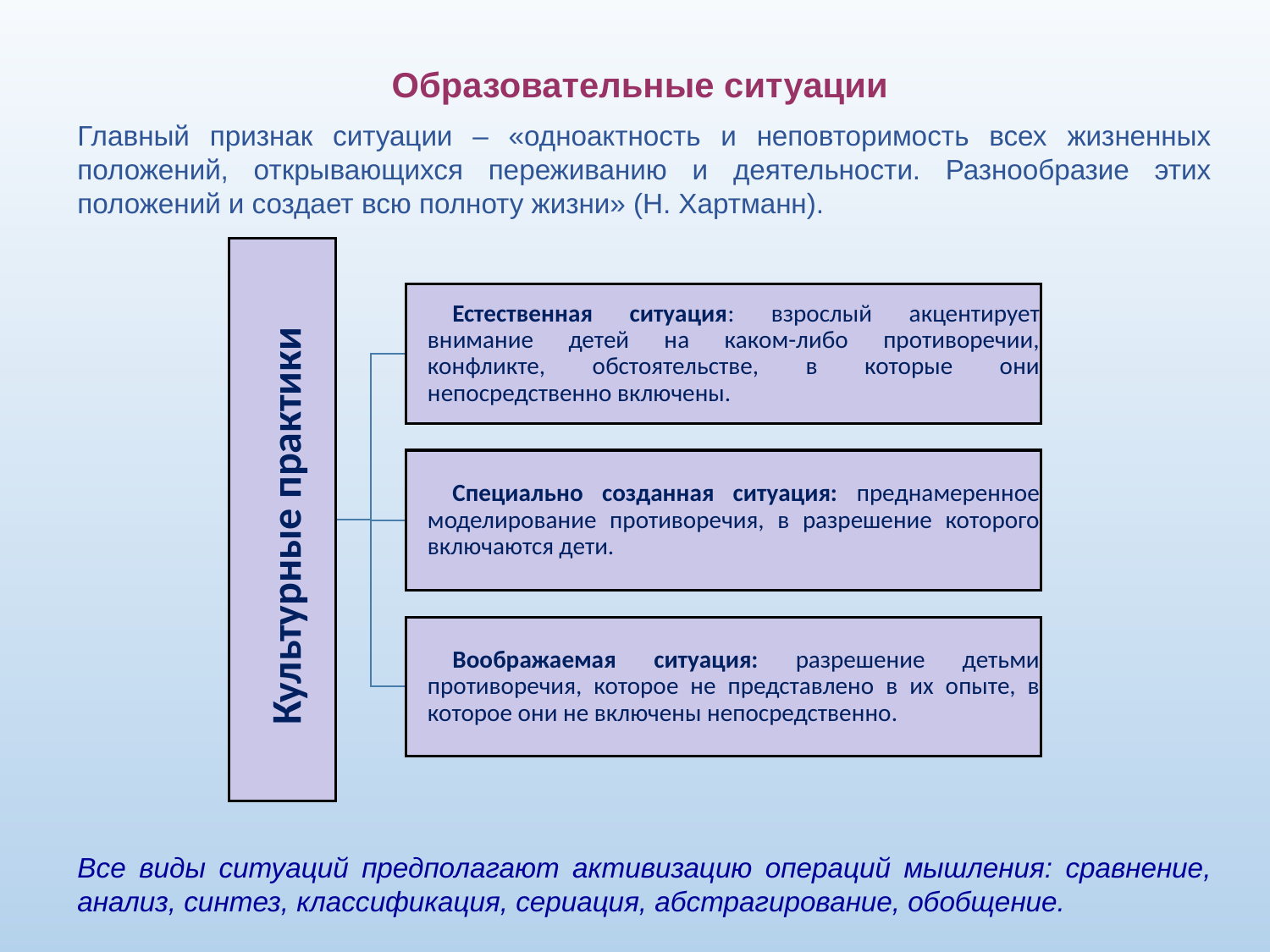

Образовательные ситуации
Главный признак ситуации – «одноактность и неповторимость всех жизненных положений, открывающихся переживанию и деятельности. Разнообразие этих положений и создает всю полноту жизни» (Н. Хартманн).

Все виды ситуаций предполагают активизацию операций мышления: сравнение, анализ, синтез, классификация, сериация, абстрагирование, обобщение.

Культурные практики
Естественная ситуация: взрослый акцентирует внимание детей на каком-либо противоречии, конфликте, обстоятельстве, в которые они непосредственно включены.
Специально созданная ситуация: преднамеренное моделирование противоречия, в разрешение которого включаются дети.
Воображаемая ситуация: разрешение детьми противоречия, которое не представлено в их опыте, в которое они не включены непосредственно.